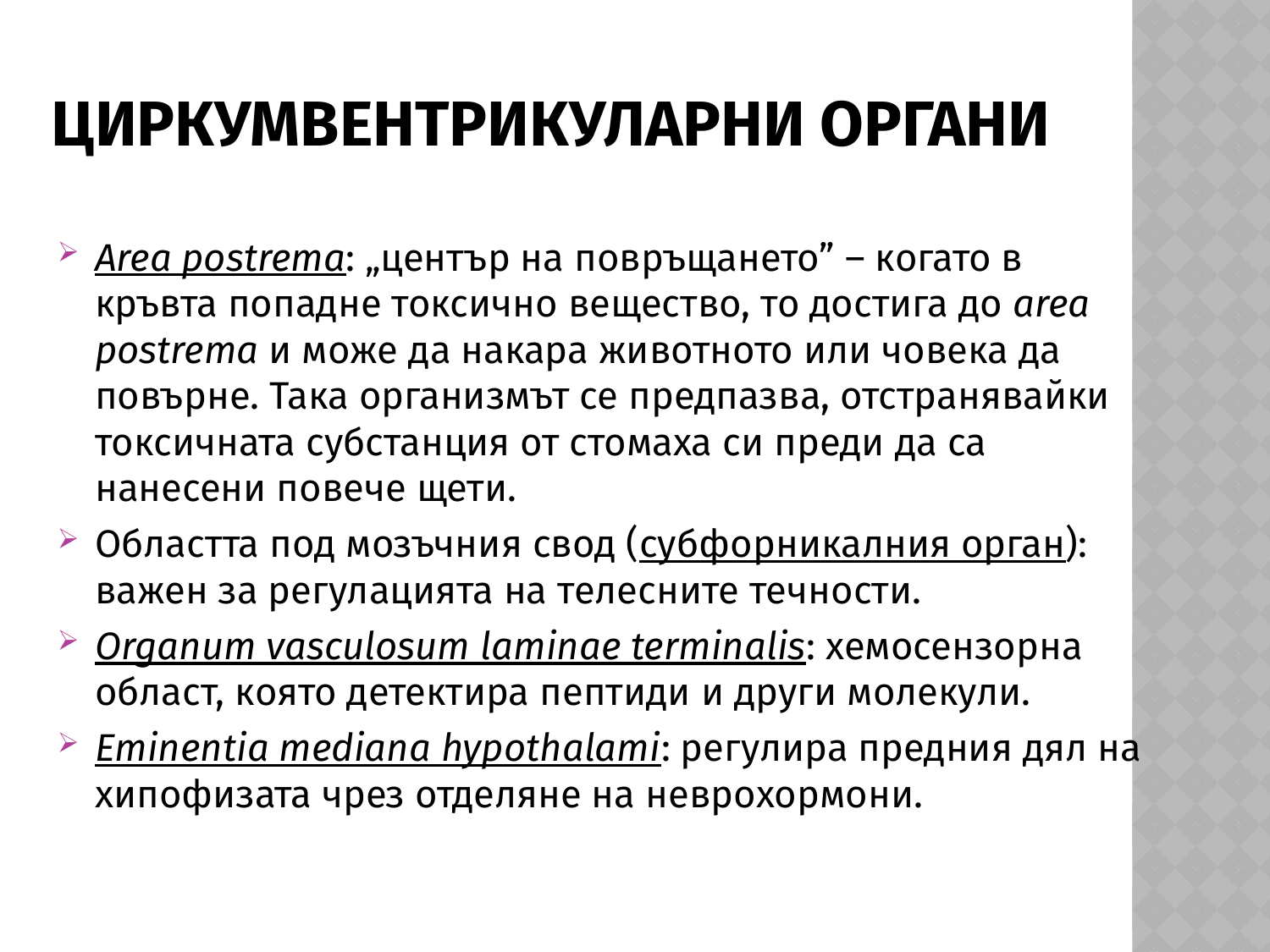

# Циркумвентрикуларни органи
Area postrema: „център на повръщането” – когато в кръвта попадне токсично вещество, то достига до area postrema и може да накара животното или човека да повърне. Така организмът се предпазва, отстранявайки токсичната субстанция от стомаха си преди да са нанесени повече щети.
Областта под мозъчния свод (субфорникалния орган): важен за регулацията на телесните течности.
Organum vasculosum laminae terminalis: хемосензорна област, която детектира пептиди и други молекули.
Eminentia mediana hypothalami: регулира предния дял на хипофизата чрез отделяне на неврохормони.